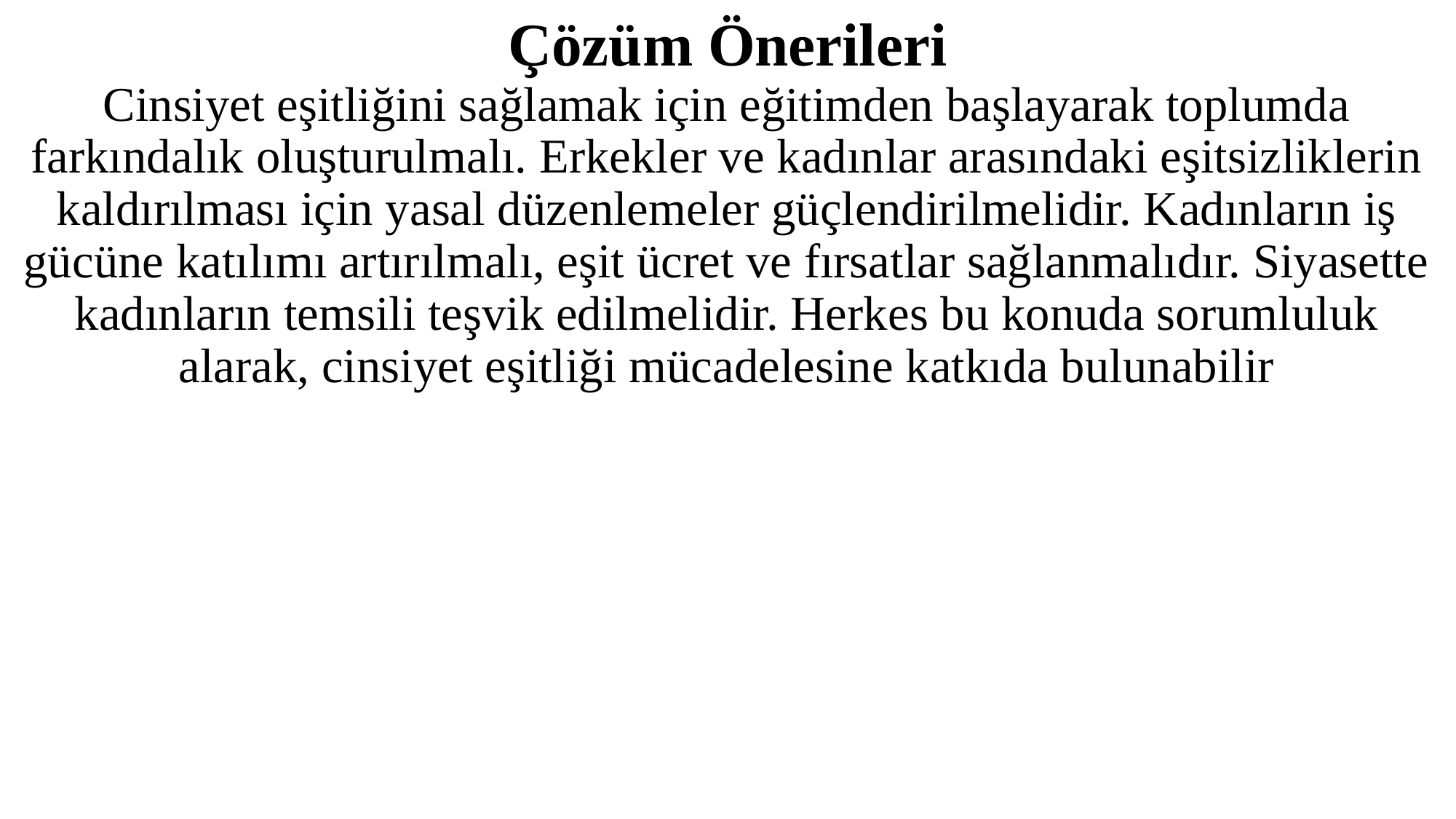

# Çözüm Önerileri
Cinsiyet eşitliğini sağlamak için eğitimden başlayarak toplumda farkındalık oluşturulmalı. Erkekler ve kadınlar arasındaki eşitsizliklerin kaldırılması için yasal düzenlemeler güçlendirilmelidir. Kadınların iş gücüne katılımı artırılmalı, eşit ücret ve fırsatlar sağlanmalıdır. Siyasette kadınların temsili teşvik edilmelidir. Herkes bu konuda sorumluluk alarak, cinsiyet eşitliği mücadelesine katkıda bulunabilir